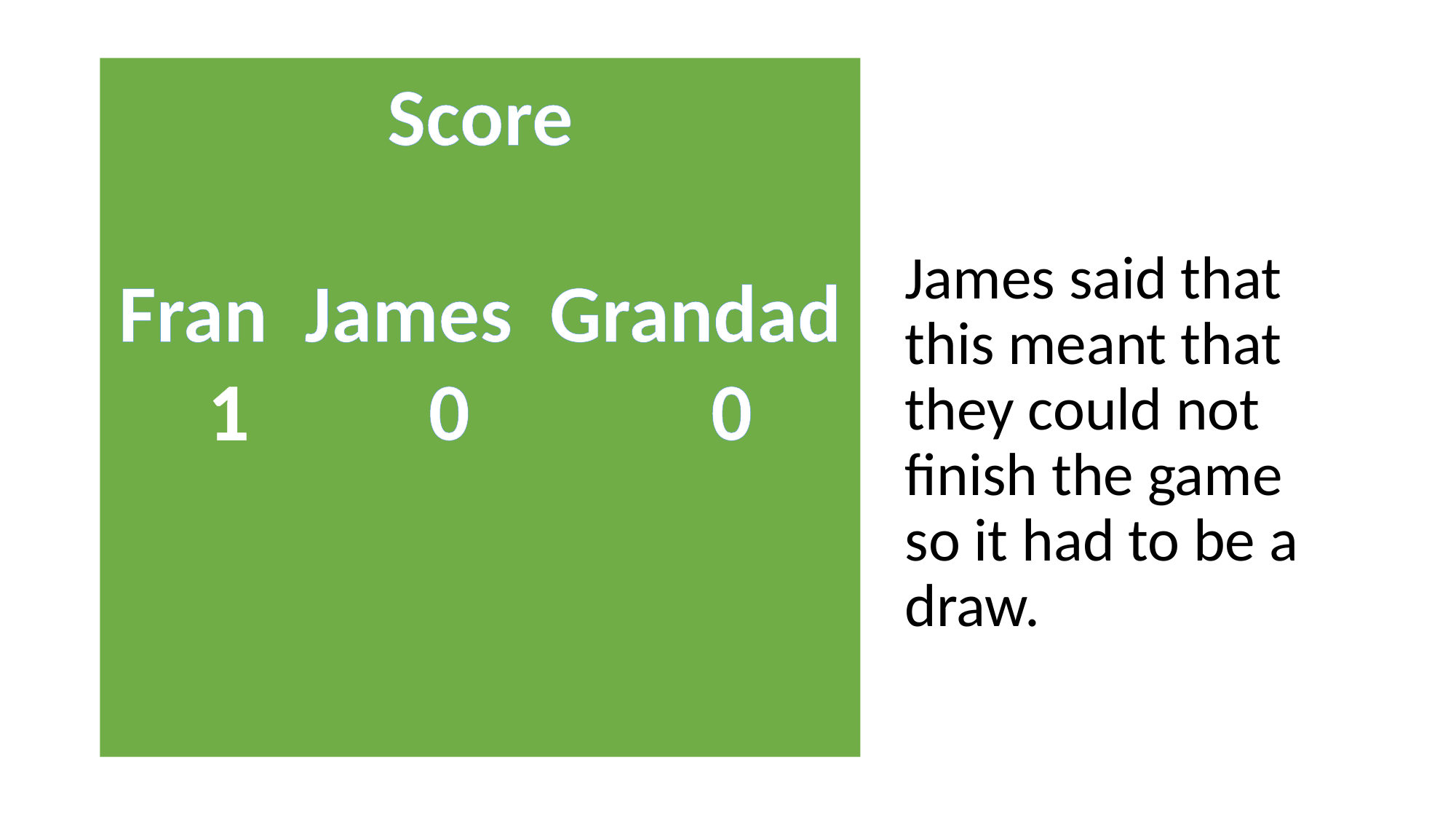

# James said that this meant that they could not finish the game so it had to be a draw.

Score

Fran  James  Grandad
      0             0